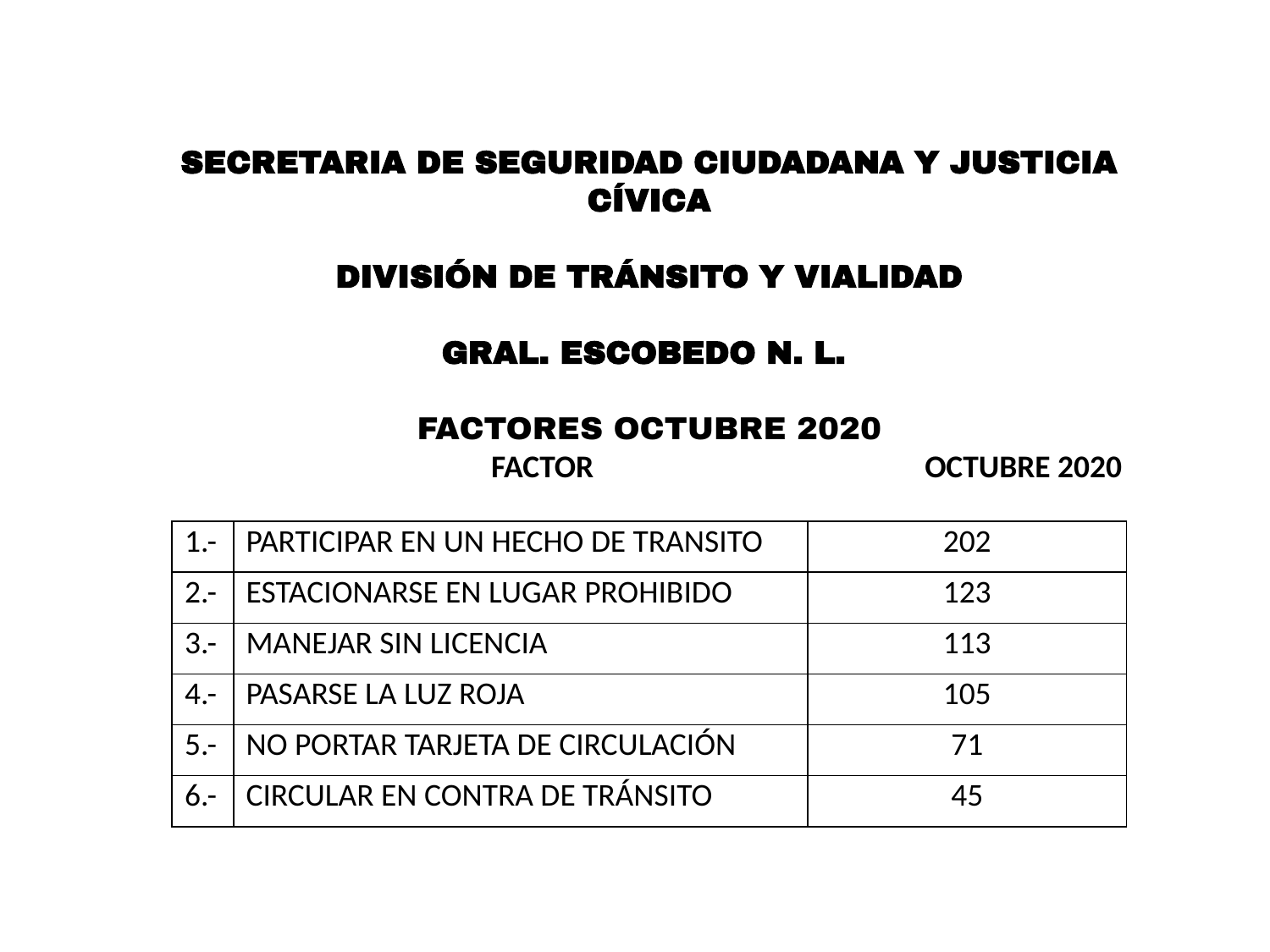

SECRETARIA DE SEGURIDAD CIUDADANA Y JUSTICIA CÍVICA

DIVISIÓN DE TRÁNSITO Y VIALIDAD

GRAL. ESCOBEDO N. L.

FACTORES OCTUBRE 2020
                                                   FACTOR                                              OCTUBRE 2020
| 1.- | PARTICIPAR EN UN HECHO DE TRANSITO | 202 |
| --- | --- | --- |
| 2.- | ESTACIONARSE EN LUGAR PROHIBIDO | 123 |
| 3.- | MANEJAR SIN LICENCIA | 113 |
| 4.- | PASARSE LA LUZ ROJA | 105 |
| 5.- | NO PORTAR TARJETA DE CIRCULACIÓN | 71 |
| 6.- | CIRCULAR EN CONTRA DE TRÁNSITO | 45 |